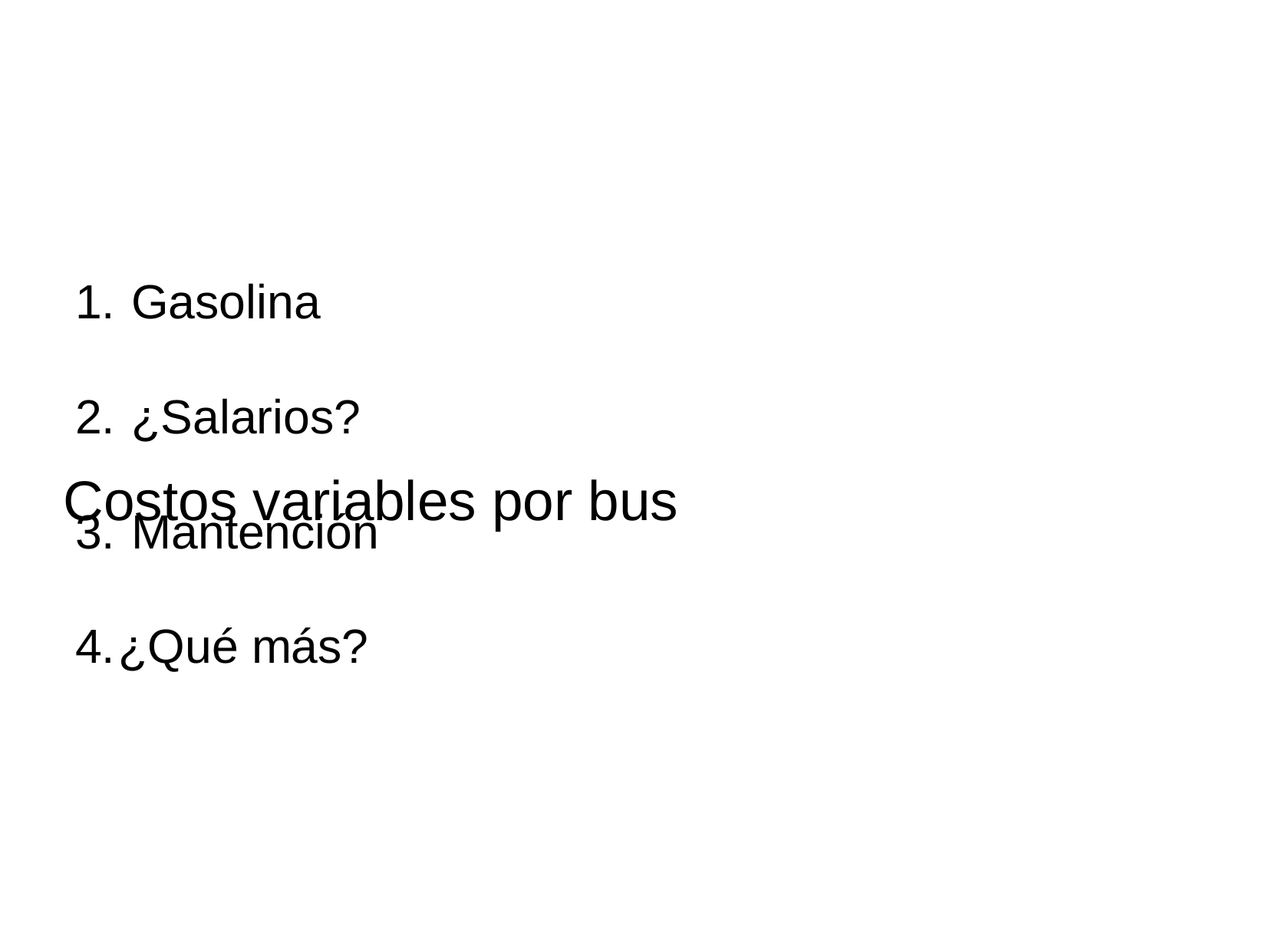

# Costos variables por bus
 Gasolina

 ¿Salarios?

 Mantención

¿Qué más?